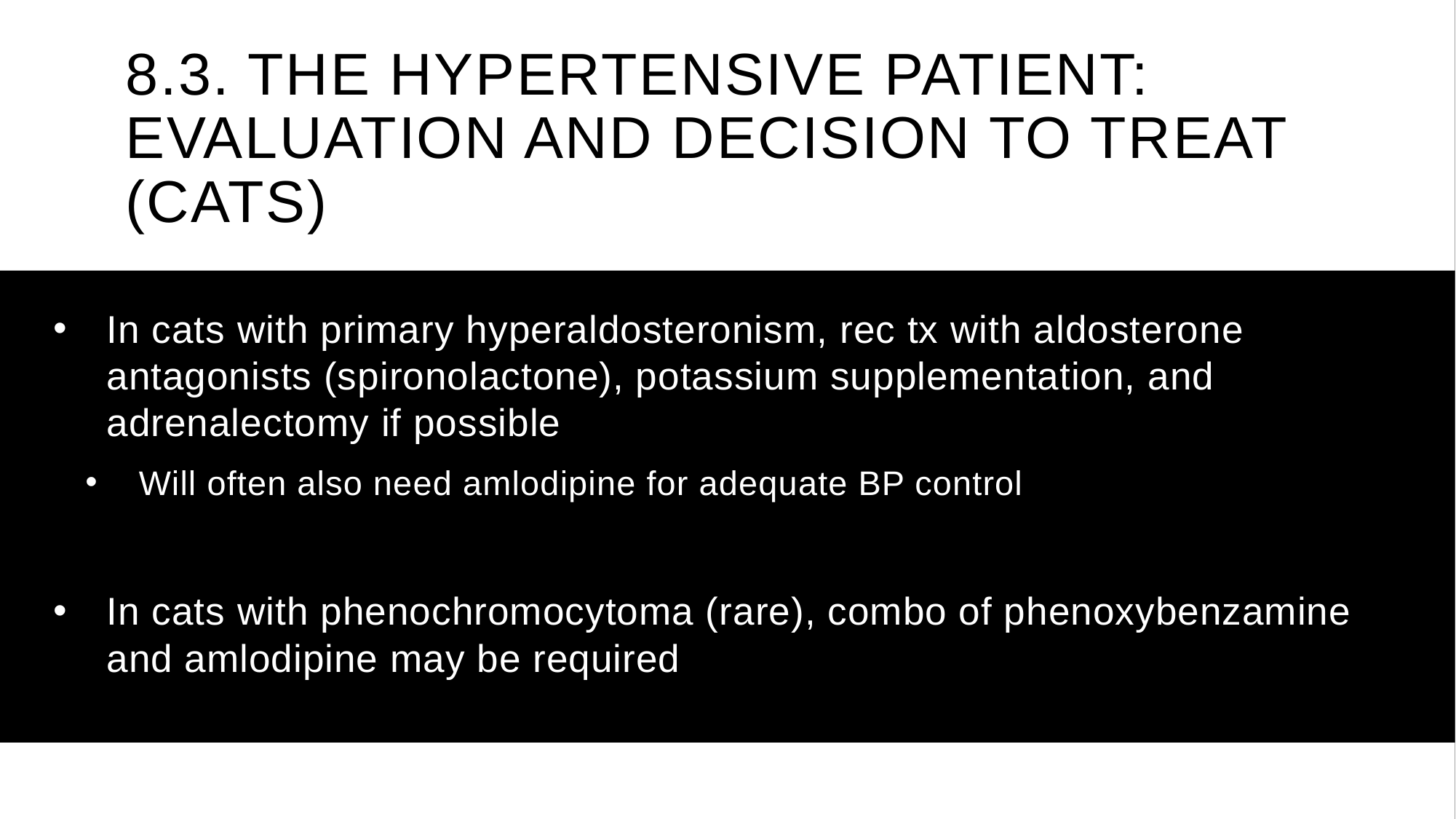

# 8.3. The hypertensive patient: evaluation and decision to treat (cats)

In cats with primary hyperaldosteronism, rec tx with aldosterone antagonists (spironolactone), potassium supplementation, and adrenalectomy if possible
Will often also need amlodipine for adequate BP control

In cats with phenochromocytoma (rare), combo of phenoxybenzamine and amlodipine may be required